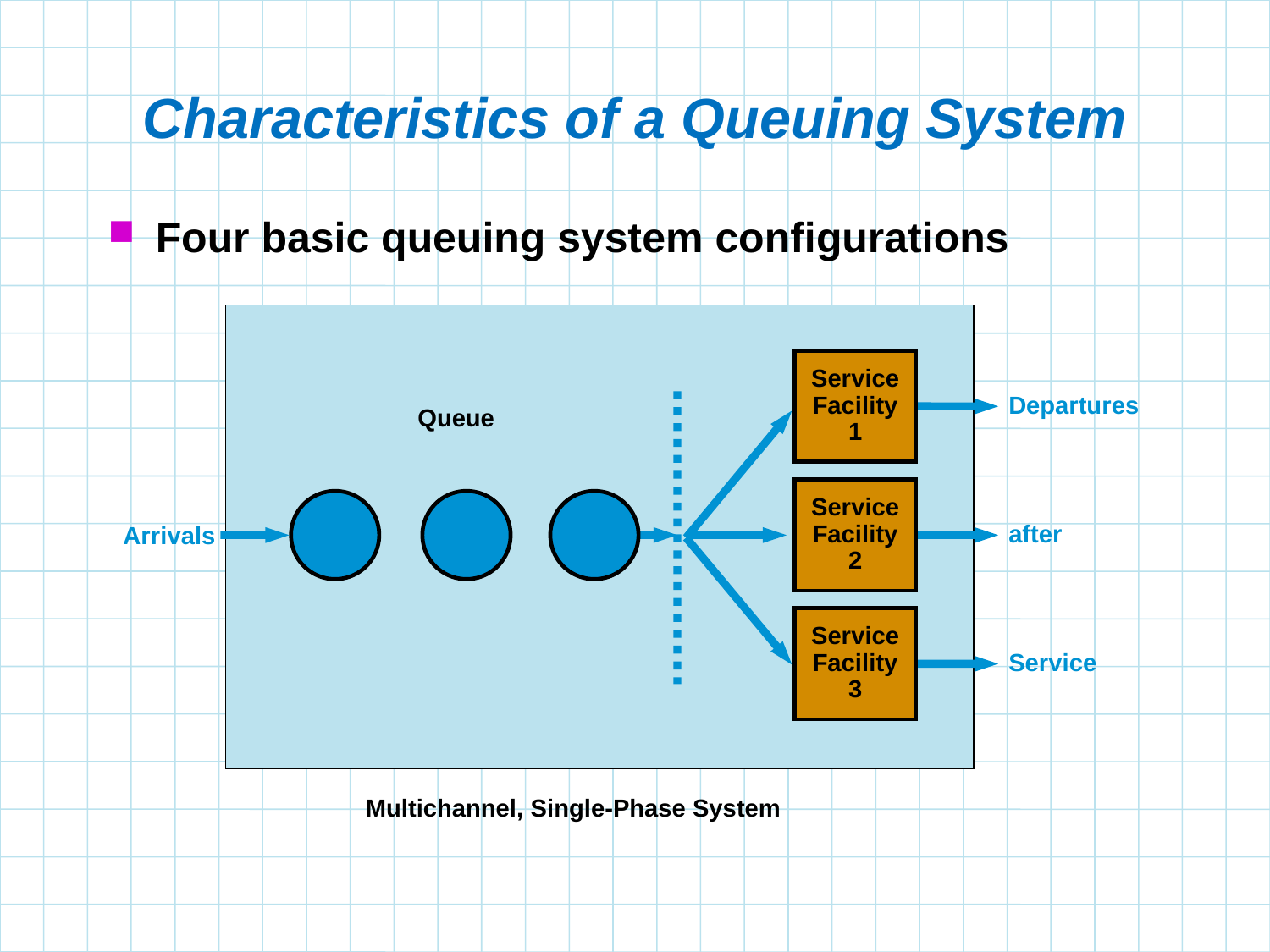

# Characteristics of a Queuing System
Four basic queuing system configurations

Service Facility
1
Departures

Queue

Service Facility
2
after

Arrivals

Service Facility
3
Service

Multichannel, Single-Phase System